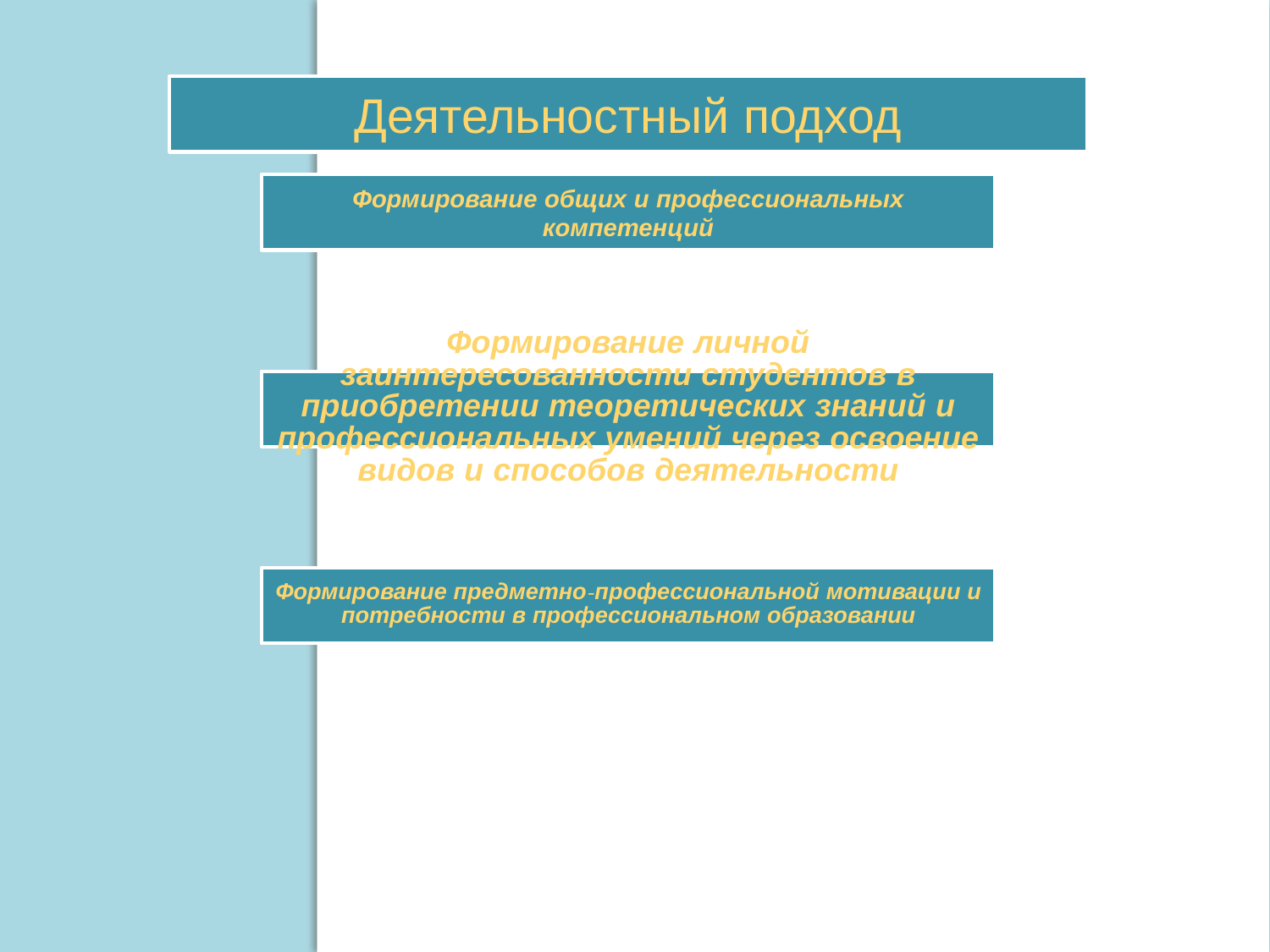

Деятельностный подход
Формирование общих и профессиональных компетенций
Формирование личной заинтересованности студентов в приобретении теоретических знаний и профессиональных умений через освоение видов и способов деятельности
Формирование предметно-профессиональной мотивации и потребности в профессиональном образовании